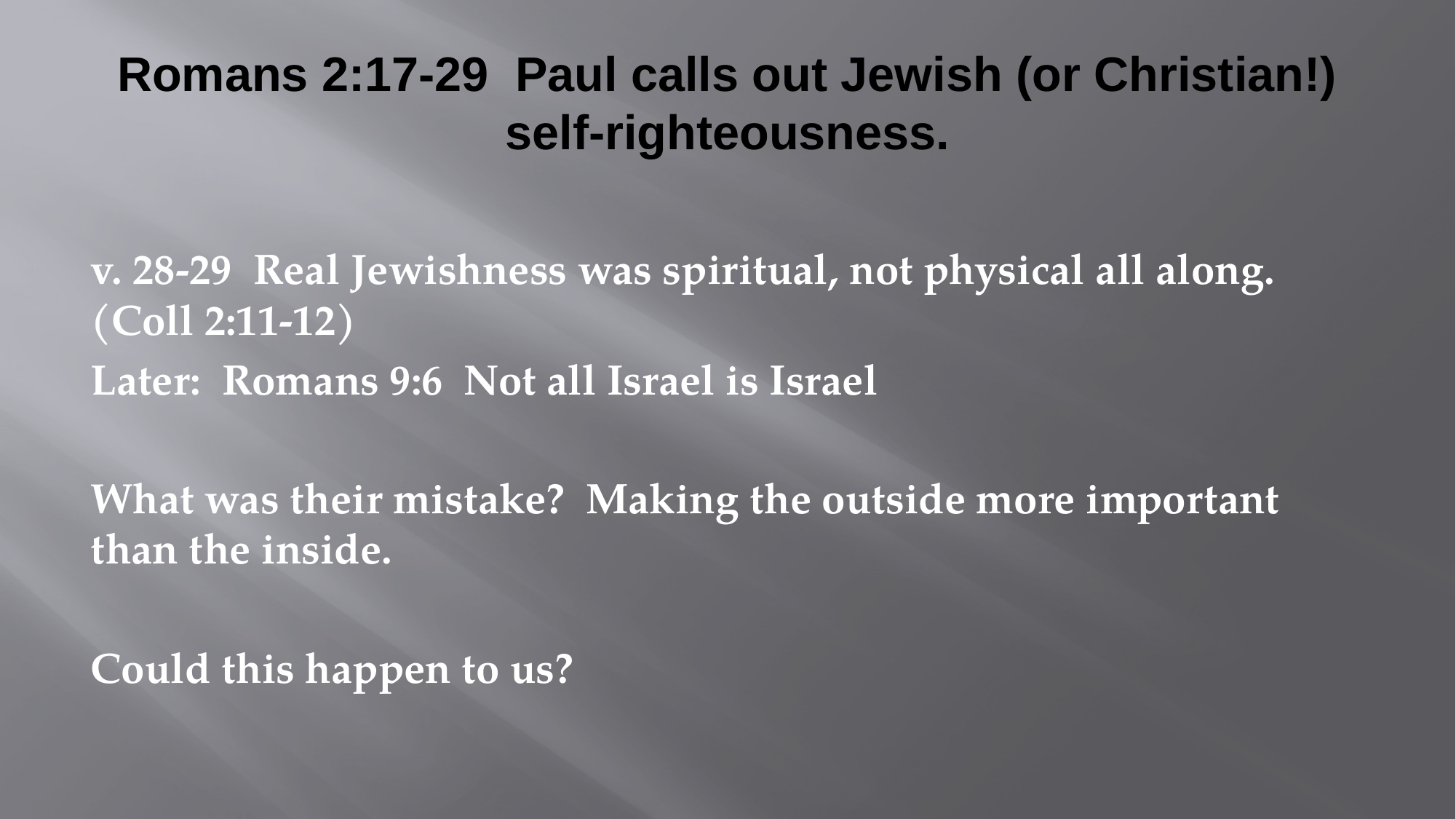

# Romans 2:17-29  Paul calls out Jewish (or Christian!) self-righteousness.
v. 28-29  Real Jewishness was spiritual, not physical all along.  (Coll 2:11-12)
Later:  Romans 9:6  Not all Israel is Israel

What was their mistake?  Making the outside more important than the inside.

Could this happen to us?